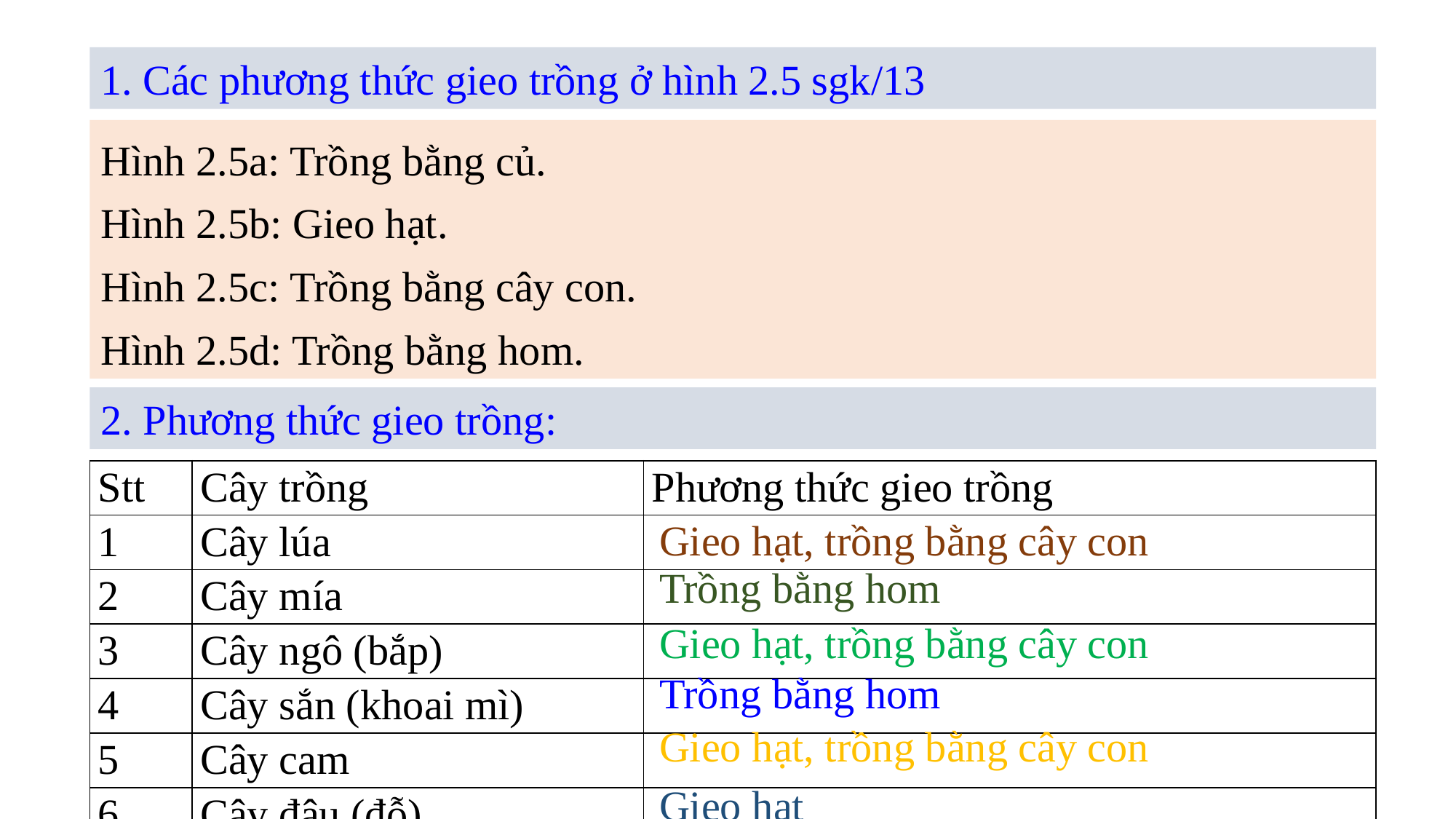

1. Các phương thức gieo trồng ở hình 2.5 sgk/13
Hình 2.5a: Trồng bằng củ.
Hình 2.5b: Gieo hạt.
Hình 2.5c: Trồng bằng cây con.
Hình 2.5d: Trồng bằng hom.
2. Phương thức gieo trồng:
| Stt | Cây trồng | Phương thức gieo trồng |
| --- | --- | --- |
| 1 | Cây lúa |  |
| 2 | Cây mía |  |
| 3 | Cây ngô (bắp) |  |
| 4 | Cây sắn (khoai mì) |  |
| 5 | Cây cam |  |
| 6 | Cây đậu (đỗ) |  |
Gieo hạt, trồng bằng cây con
Trồng bằng hom
Gieo hạt, trồng bằng cây con
Trồng bằng hom
Gieo hạt, trồng bằng cây con
Gieo hạt